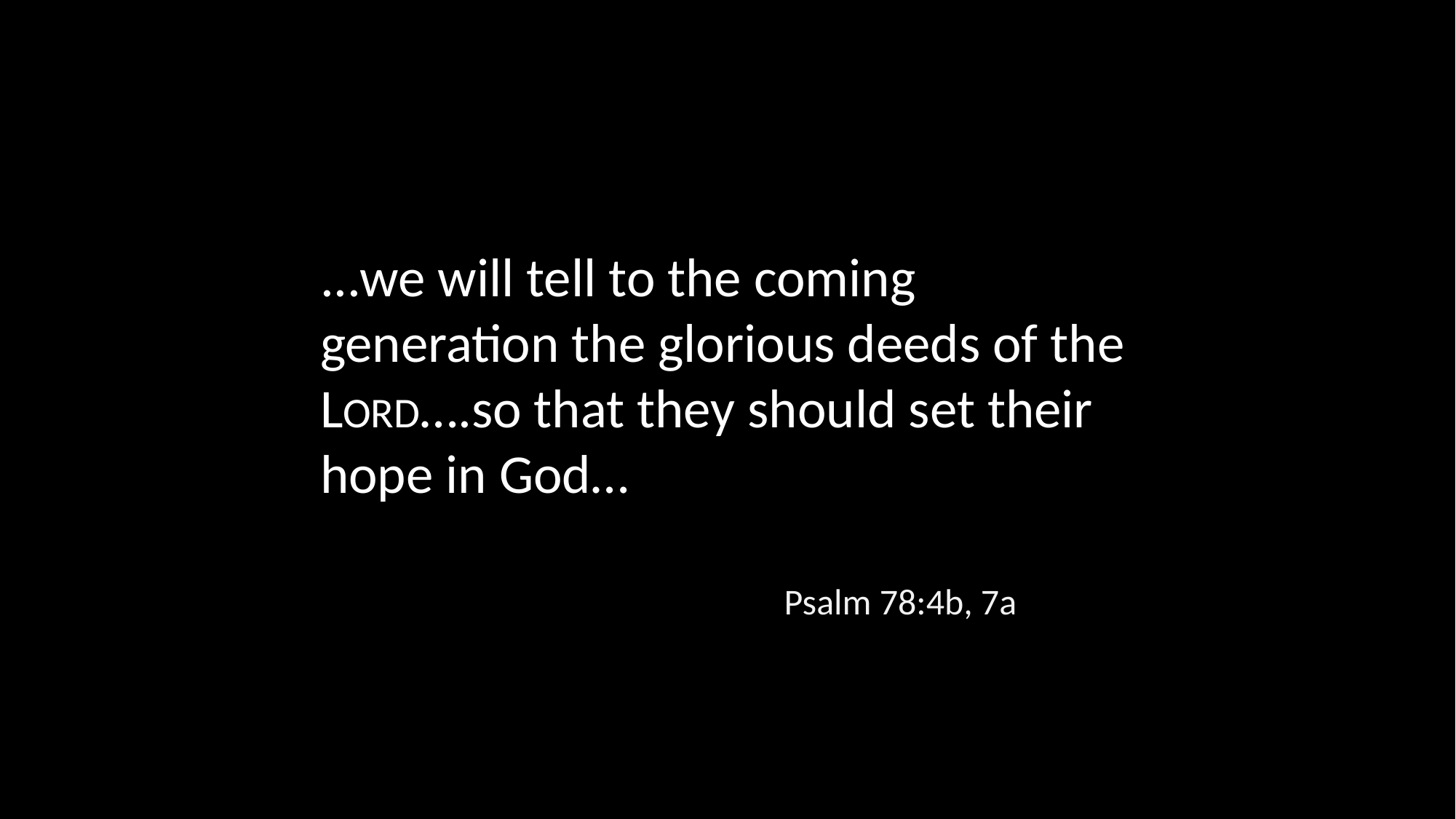

...we will tell to the coming generation the glorious deeds of the LORD….so that they should set their hope in God…
Psalm 78:4b, 7a